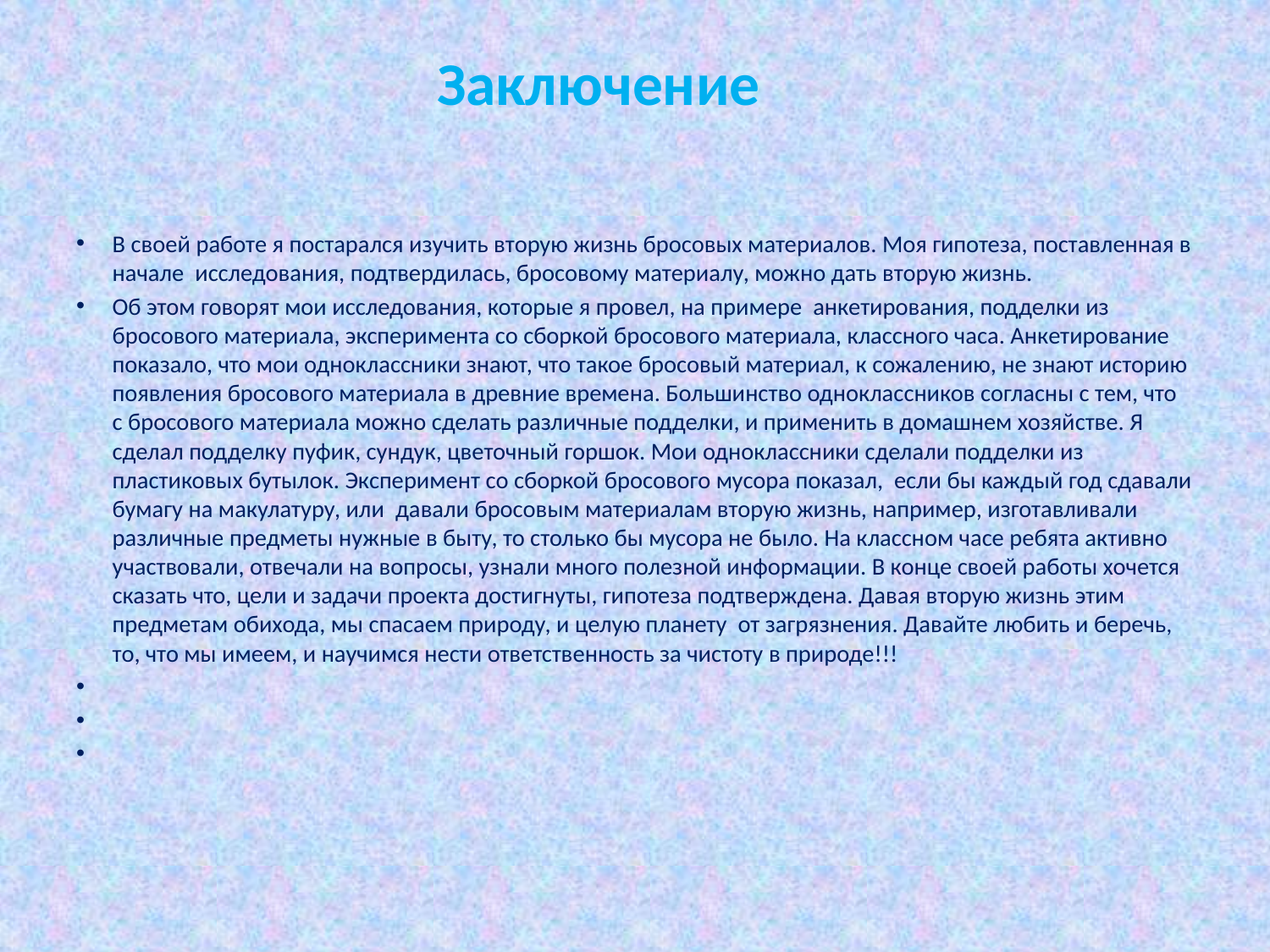

# Заключение
В своей работе я постарался изучить вторую жизнь бросовых материалов. Моя гипотеза, поставленная в начале  исследования, подтвердилась, бросовому материалу, можно дать вторую жизнь.
Об этом говорят мои исследования, которые я провел, на примере  анкетирования, подделки из бросового материала, эксперимента со сборкой бросового материала, классного часа. Анкетирование показало, что мои одноклассники знают, что такое бросовый материал, к сожалению, не знают историю появления бросового материала в древние времена. Большинство одноклассников согласны с тем, что с бросового материала можно сделать различные подделки, и применить в домашнем хозяйстве. Я сделал подделку пуфик, сундук, цветочный горшок. Мои одноклассники сделали подделки из пластиковых бутылок. Эксперимент со сборкой бросового мусора показал,  если бы каждый год сдавали бумагу на макулатуру, или  давали бросовым материалам вторую жизнь, например, изготавливали различные предметы нужные в быту, то столько бы мусора не было. На классном часе ребята активно участвовали, отвечали на вопросы, узнали много полезной информации. В конце своей работы хочется сказать что, цели и задачи проекта достигнуты, гипотеза подтверждена. Давая вторую жизнь этим предметам обихода, мы спасаем природу, и целую планету  от загрязнения. Давайте любить и беречь, то, что мы имеем, и научимся нести ответственность за чистоту в природе!!!